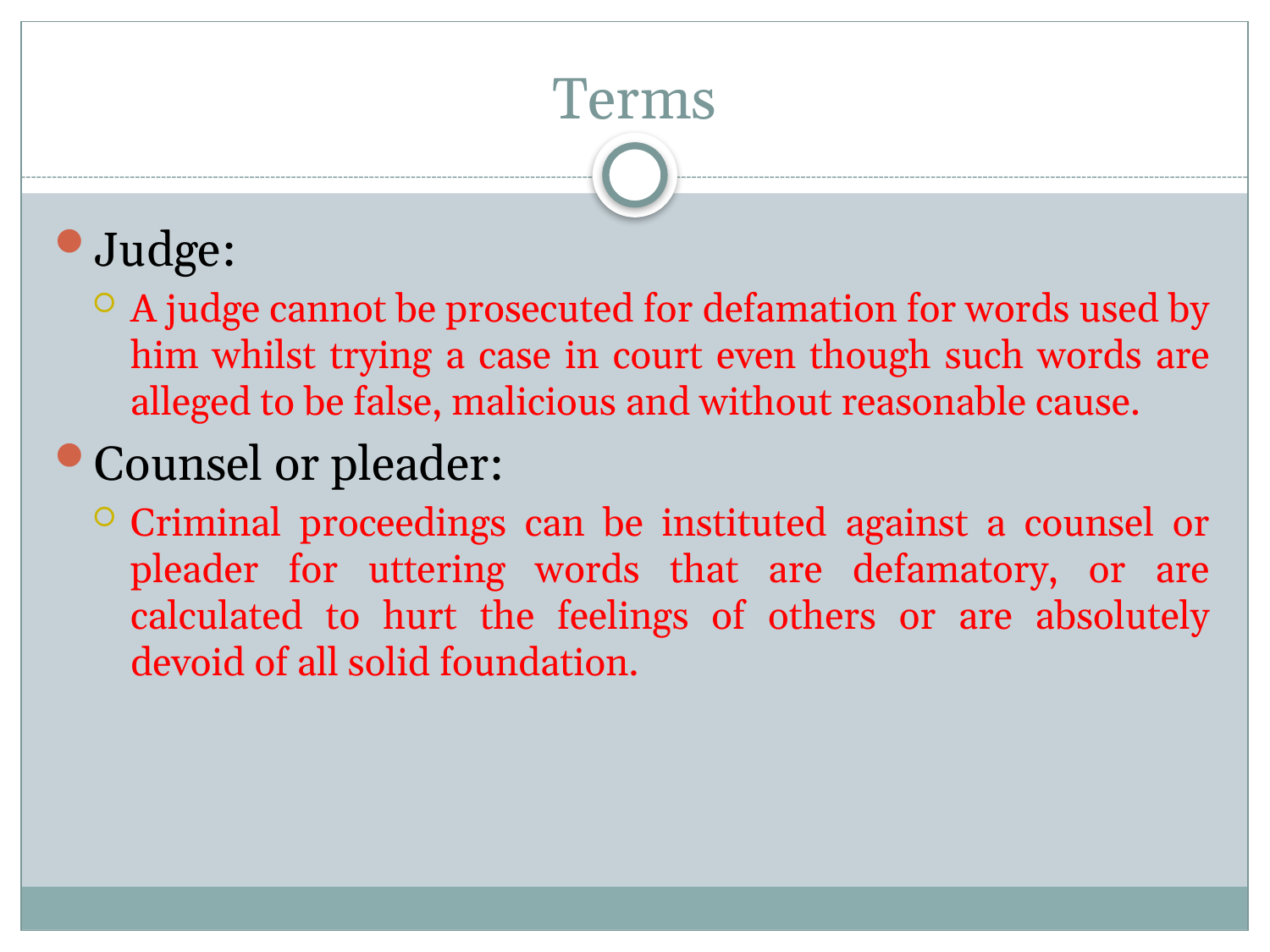

# Terms
Judge:
A judge cannot be prosecuted for defamation for words used by him whilst trying a case in court even though such words are alleged to be false, malicious and without reasonable cause.
Counsel or pleader:
Criminal proceedings can be instituted against a counsel or pleader for uttering words that are defamatory, or are calculated to hurt the feelings of others or are absolutely devoid of all solid foundation.